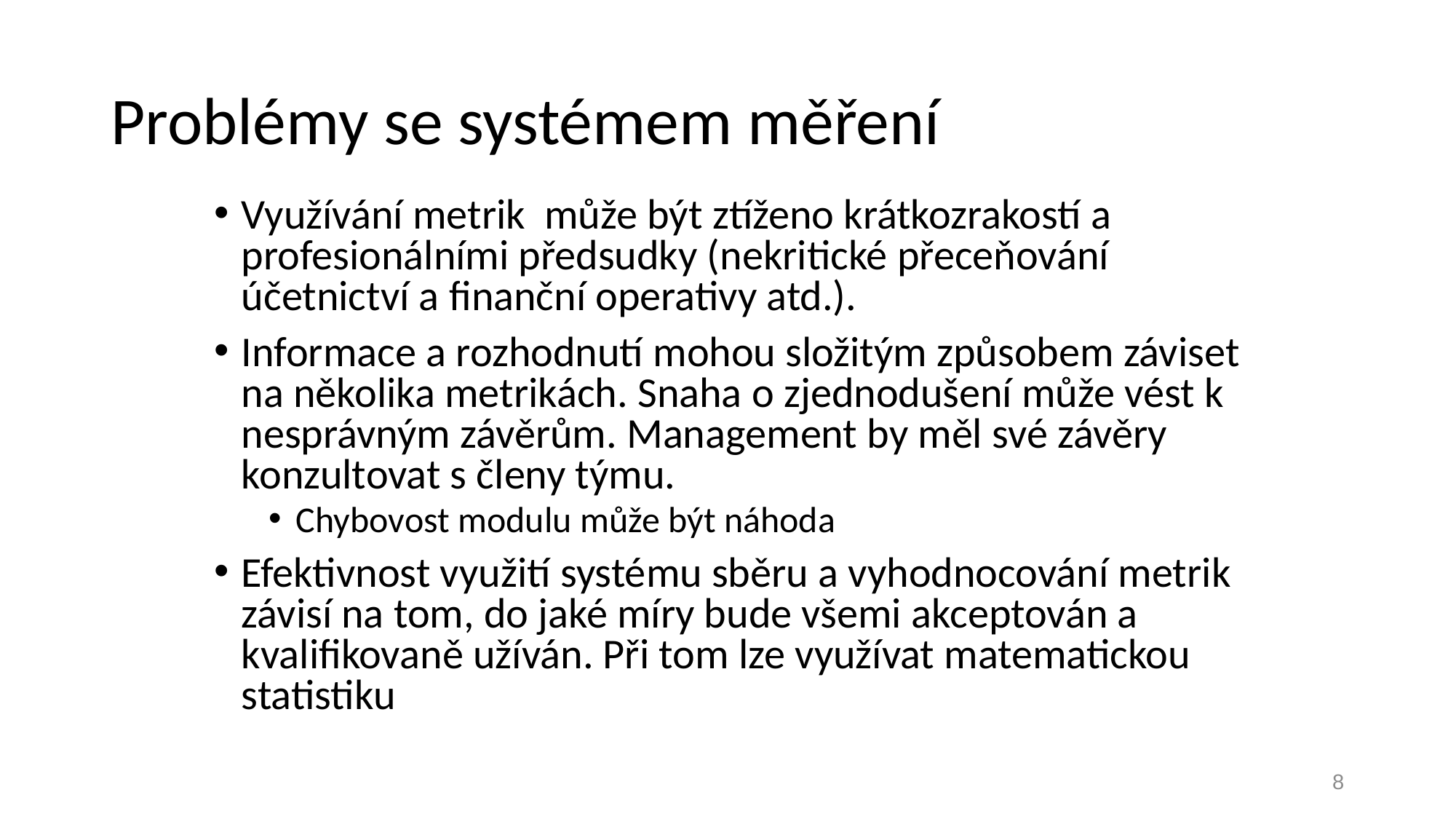

# Problémy se systémem měření
Využívání metrik  může být ztíženo krátkozrakostí a profesionálními předsudky (nekritické přeceňování účetnictví a finanční operativy atd.).
Informace a rozhodnutí mohou složitým způsobem záviset na několika metrikách. Snaha o zjednodušení může vést k nesprávným závěrům. Management by měl své závěry konzultovat s členy týmu.
Chybovost modulu může být náhoda
Efektivnost využití systému sběru a vyhodnocování metrik závisí na tom, do jaké míry bude všemi akceptován a kvalifikovaně užíván. Při tom lze využívat matematickou statistiku
8